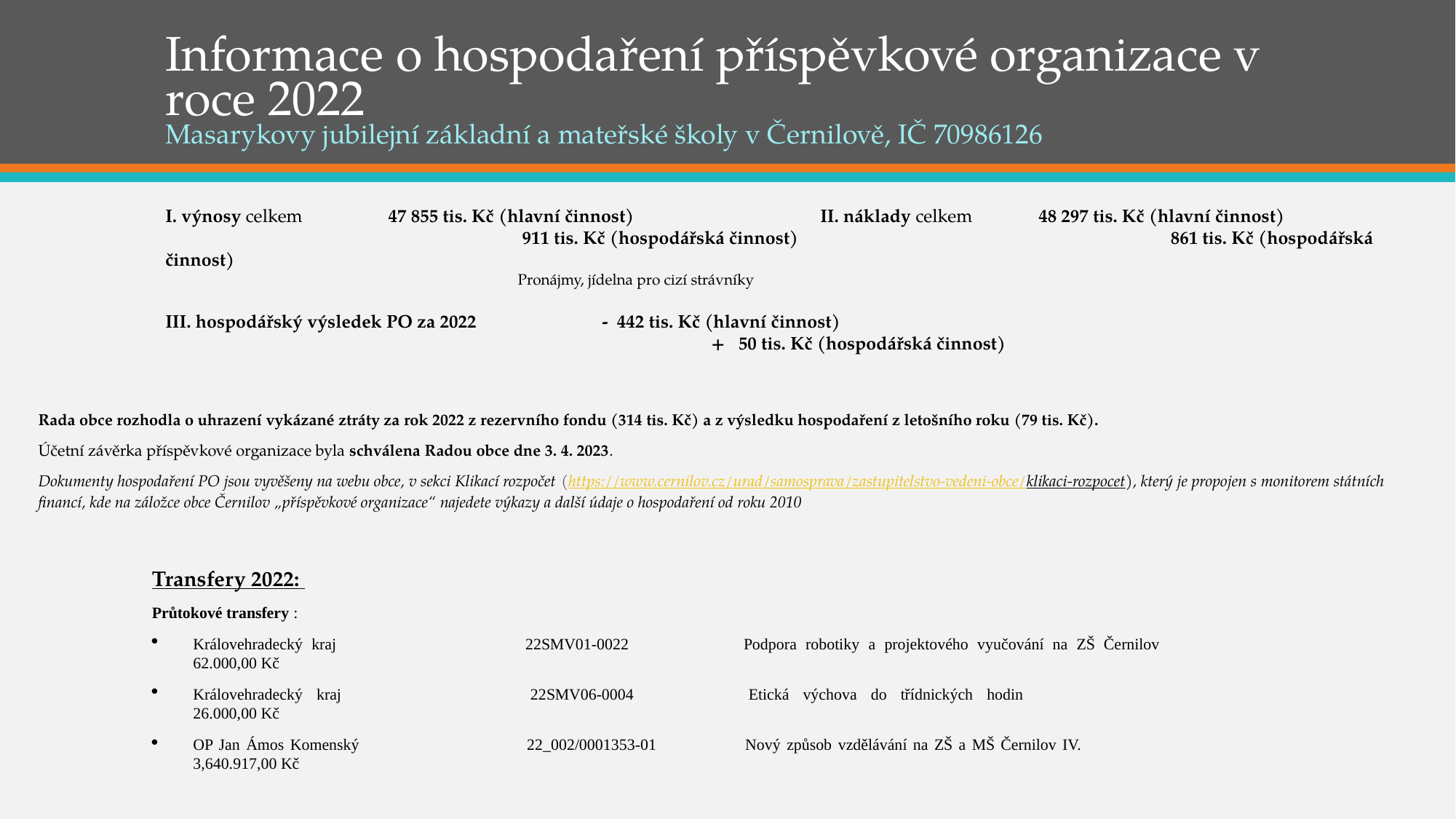

# Informace o hospodaření příspěvkové organizace v roce 2022 Masarykovy jubilejní základní a mateřské školy v Černilově, IČ 70986126
I. výnosy celkem 	 47 855 tis. Kč (hlavní činnost)		II. náklady celkem	48 297 tis. Kč (hlavní činnost)
			       911 tis. Kč (hospodářská činnost) 				      861 tis. Kč (hospodářská činnost)
			      Pronájmy, jídelna pro cizí strávníky
III. hospodářský výsledek PO za 2022 	         	-  442 tis. Kč (hlavní činnost)
			        		+   50 tis. Kč (hospodářská činnost)
Rada obce rozhodla o uhrazení vykázané ztráty za rok 2022 z rezervního fondu (314 tis. Kč) a z výsledku hospodaření z letošního roku (79 tis. Kč).
Účetní závěrka příspěvkové organizace byla schválena Radou obce dne 3. 4. 2023.
Dokumenty hospodaření PO jsou vyvěšeny na webu obce, v sekci Klikací rozpočet (https://www.cernilov.cz/urad/samosprava/zastupitelstvo-vedeni-obce/klikaci-rozpocet), který je propojen s monitorem státních financí, kde na záložce obce Černilov „příspěvkové organizace“ najedete výkazy a další údaje o hospodaření od roku 2010
Transfery 2022:
Průtokové transfery :
Královehradecký kraj		22SMV01-0022		Podpora robotiky a projektového vyučování na ZŠ Černilov  	62.000,00 Kč
Královehradecký kraj		22SMV06-0004		Etická výchova do třídnických hodin		26.000,00 Kč
OP Jan Ámos Komenský		22_002/0001353-01	Nový způsob vzdělávání na ZŠ a MŠ Černilov IV.	                       3,640.917,00 Kč